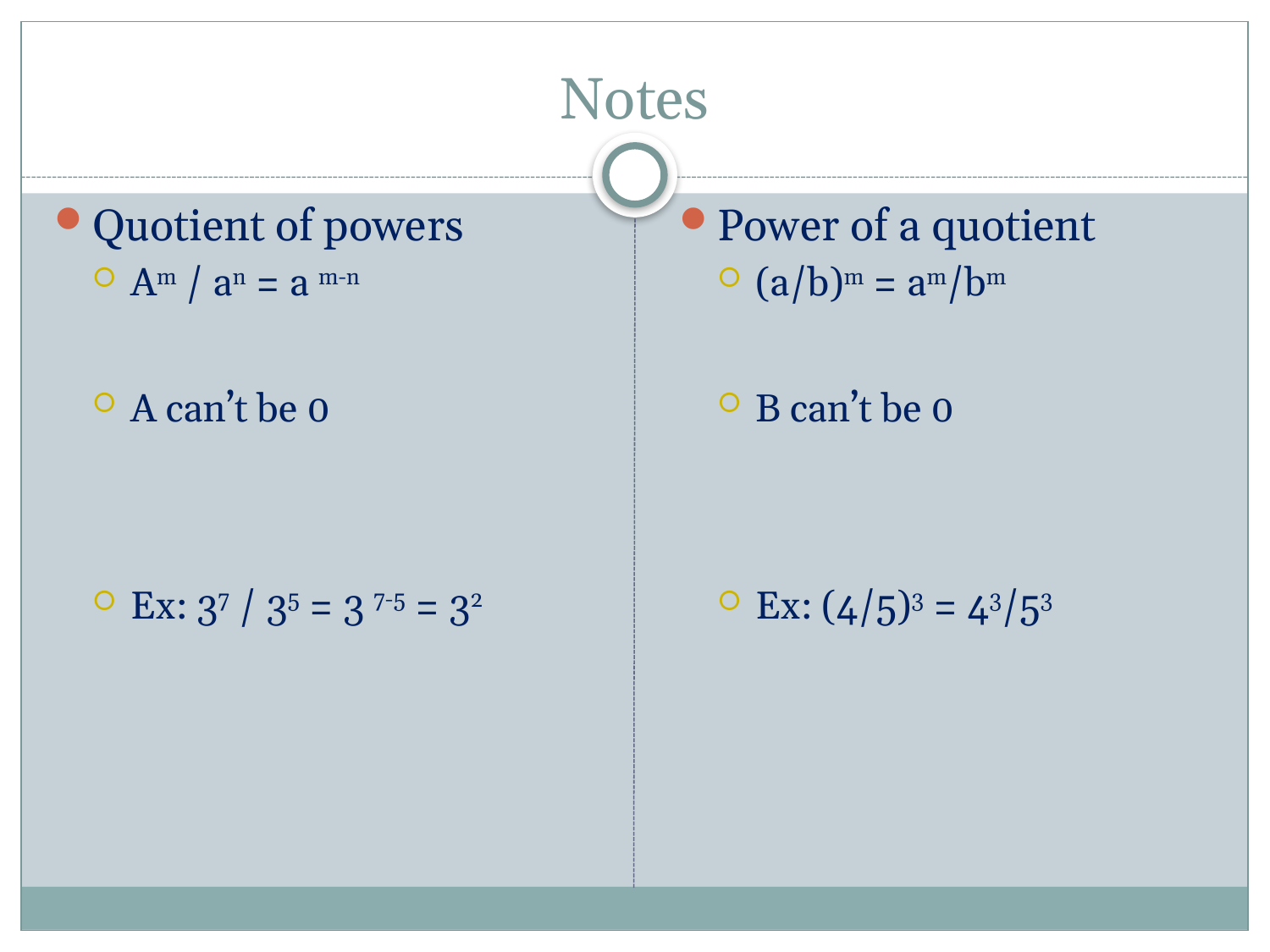

# Notes
Quotient of powers
Am / an = a m-n

A can’t be 0

Ex: 37 / 35 = 3 7-5 = 32
Power of a quotient
(a/b)m = am/bm

B can’t be 0

Ex: (4/5)3 = 43/53